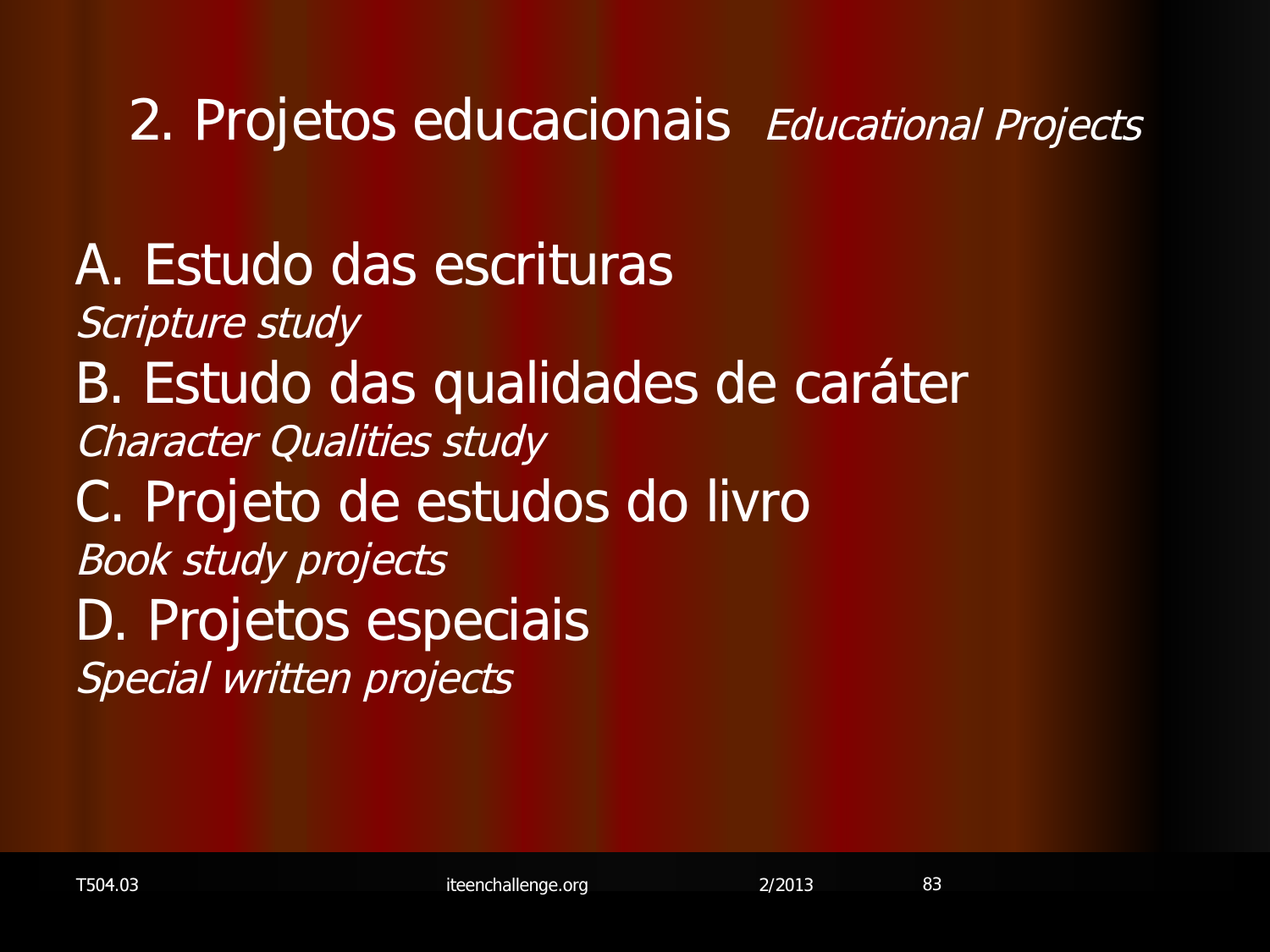

2. Projetos educacionais	Educational Projects
A. Estudo das escrituras                           Scripture study
B. Estudo das qualidades de caráter   Character Qualities study
C. Projeto de estudos do livro                    Book study projects
D. Projetos especiais                              Special written projects
83
T504.03
iteenchallenge.org                               2/2013